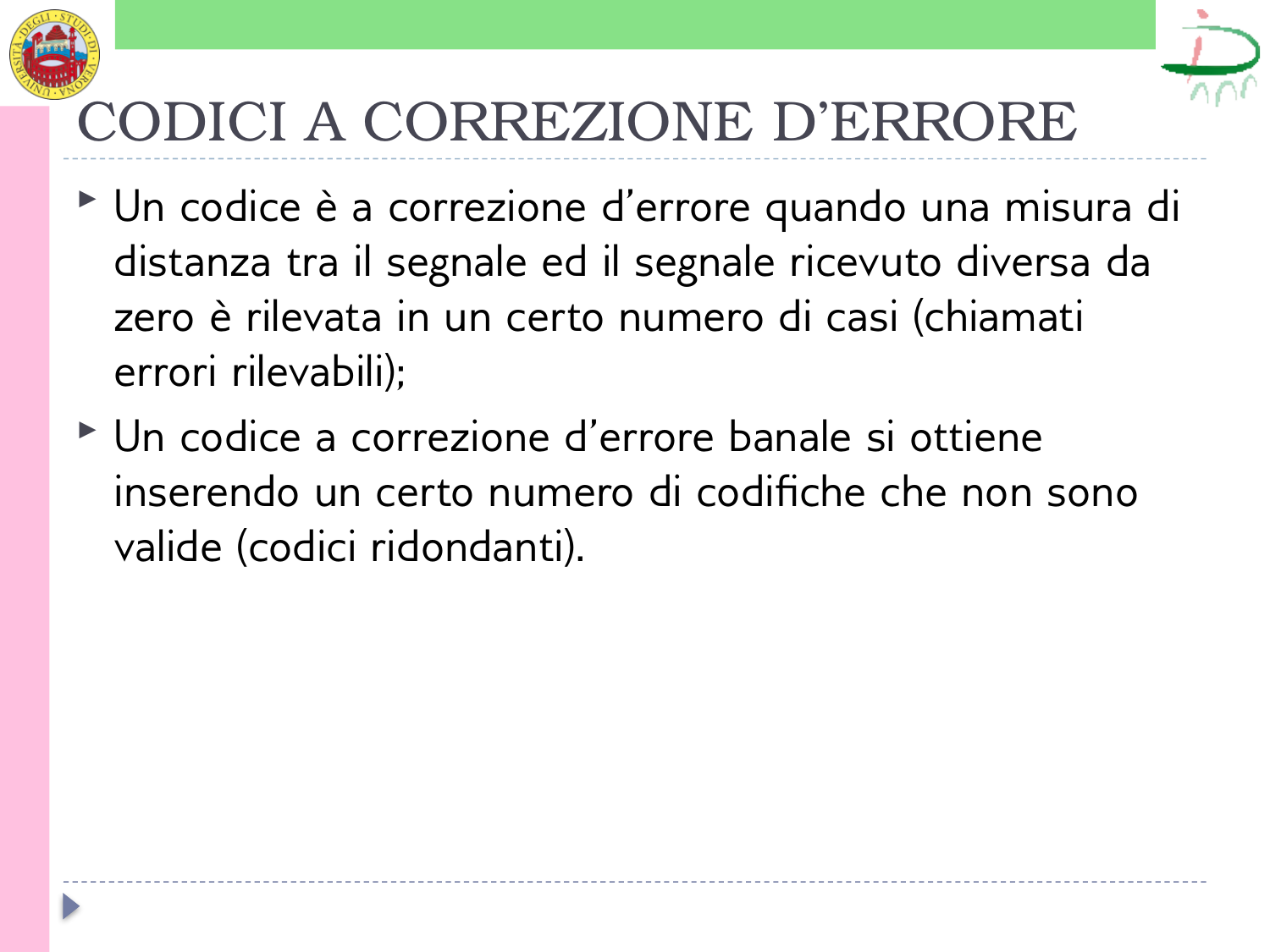

# CODICI A CORREZIONE D’ERRORE
Un codice è a correzione d’errore quando una misura di distanza tra il segnale ed il segnale ricevuto diversa da zero è rilevata in un certo numero di casi (chiamati errori rilevabili);
Un codice a correzione d’errore banale si ottiene inserendo un certo numero di codifiche che non sono valide (codici ridondanti).